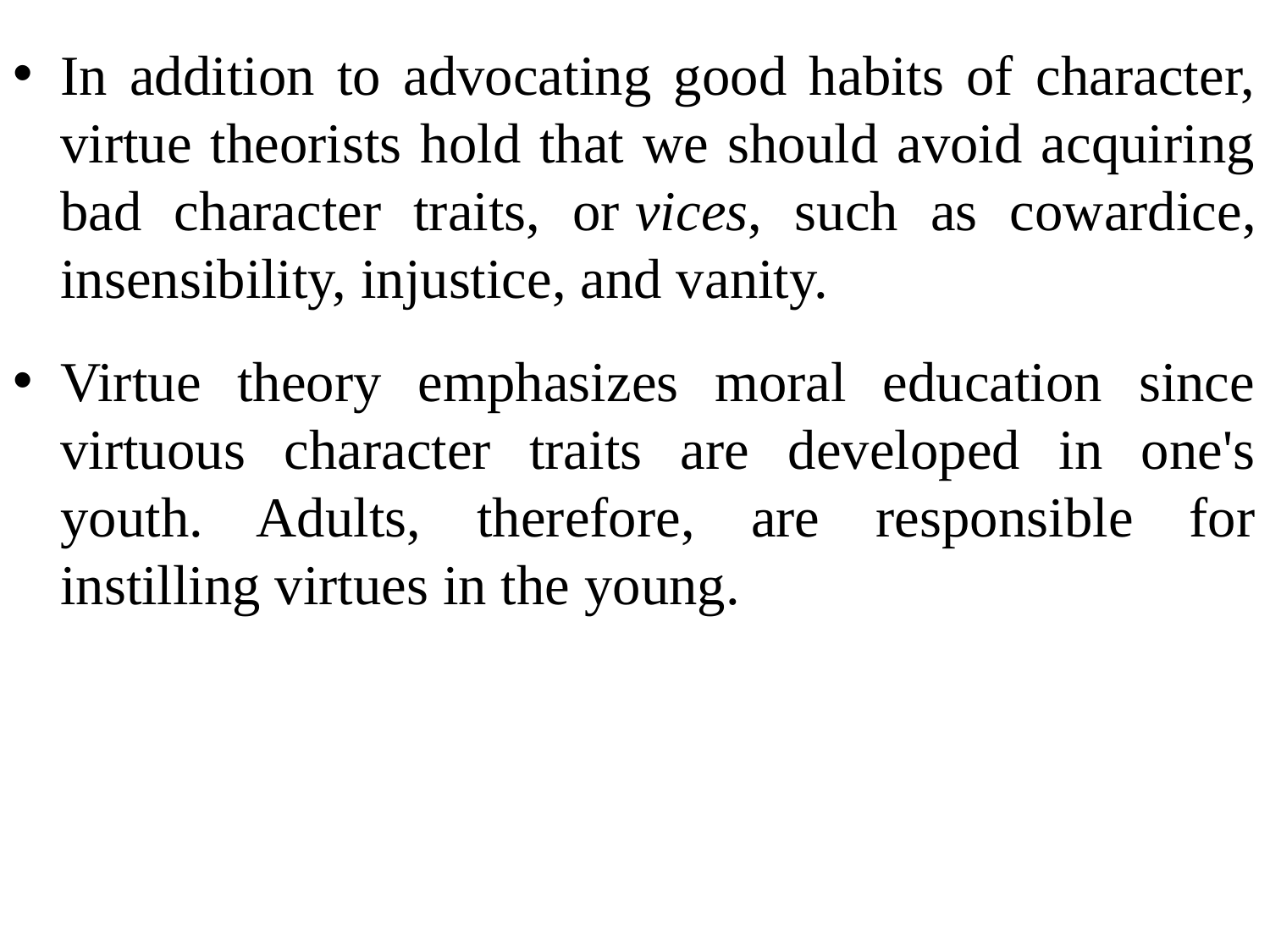

In addition to advocating good habits of character, virtue theorists hold that we should avoid acquiring bad character traits, or vices, such as cowardice, insensibility, injustice, and vanity.

Virtue theory emphasizes moral education since virtuous character traits are developed in one's youth. Adults, therefore, are responsible for instilling virtues in the young.